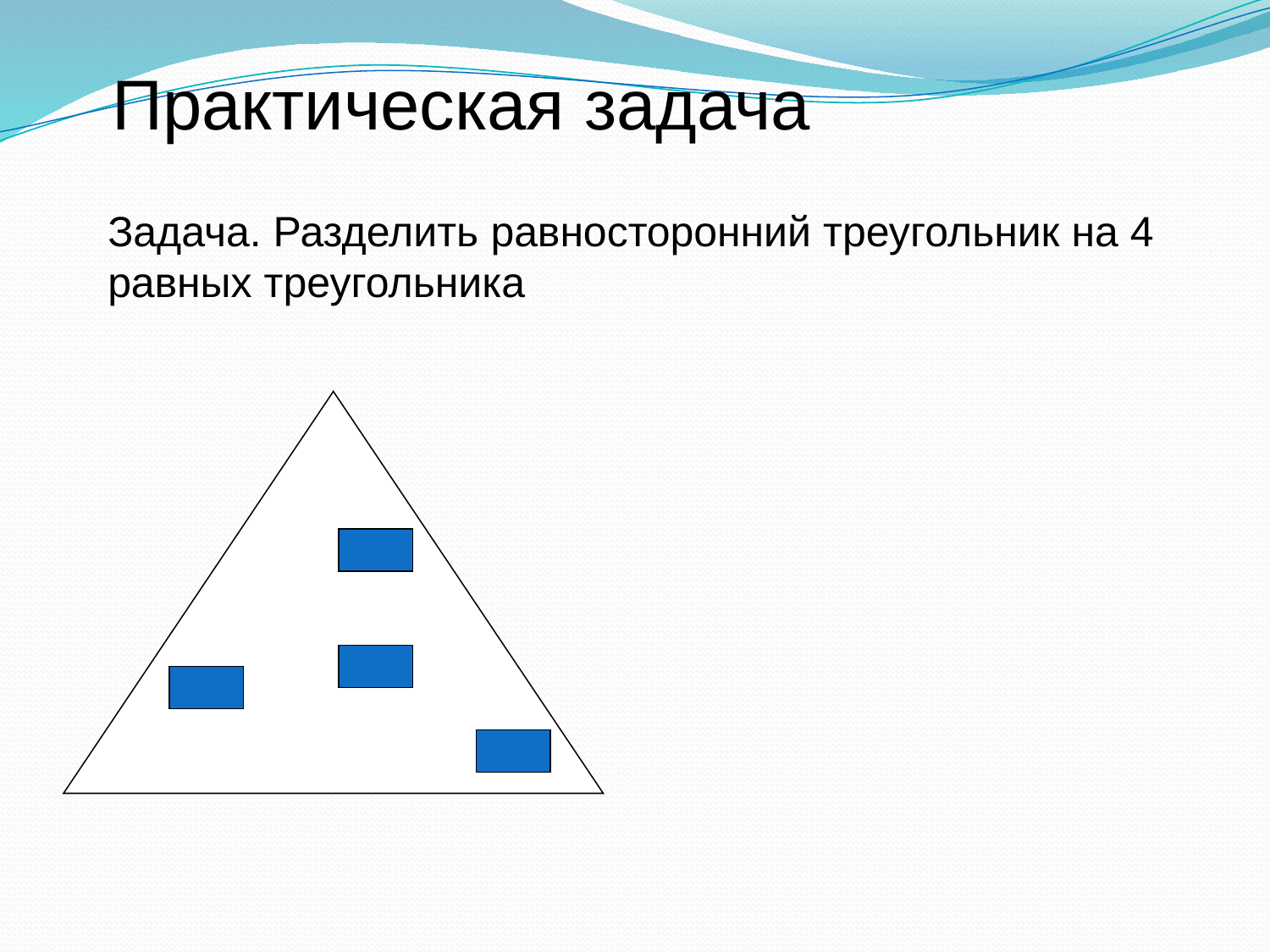

Практическая задача
Задача. Разделить равносторонний треугольник на 4 равных треугольника